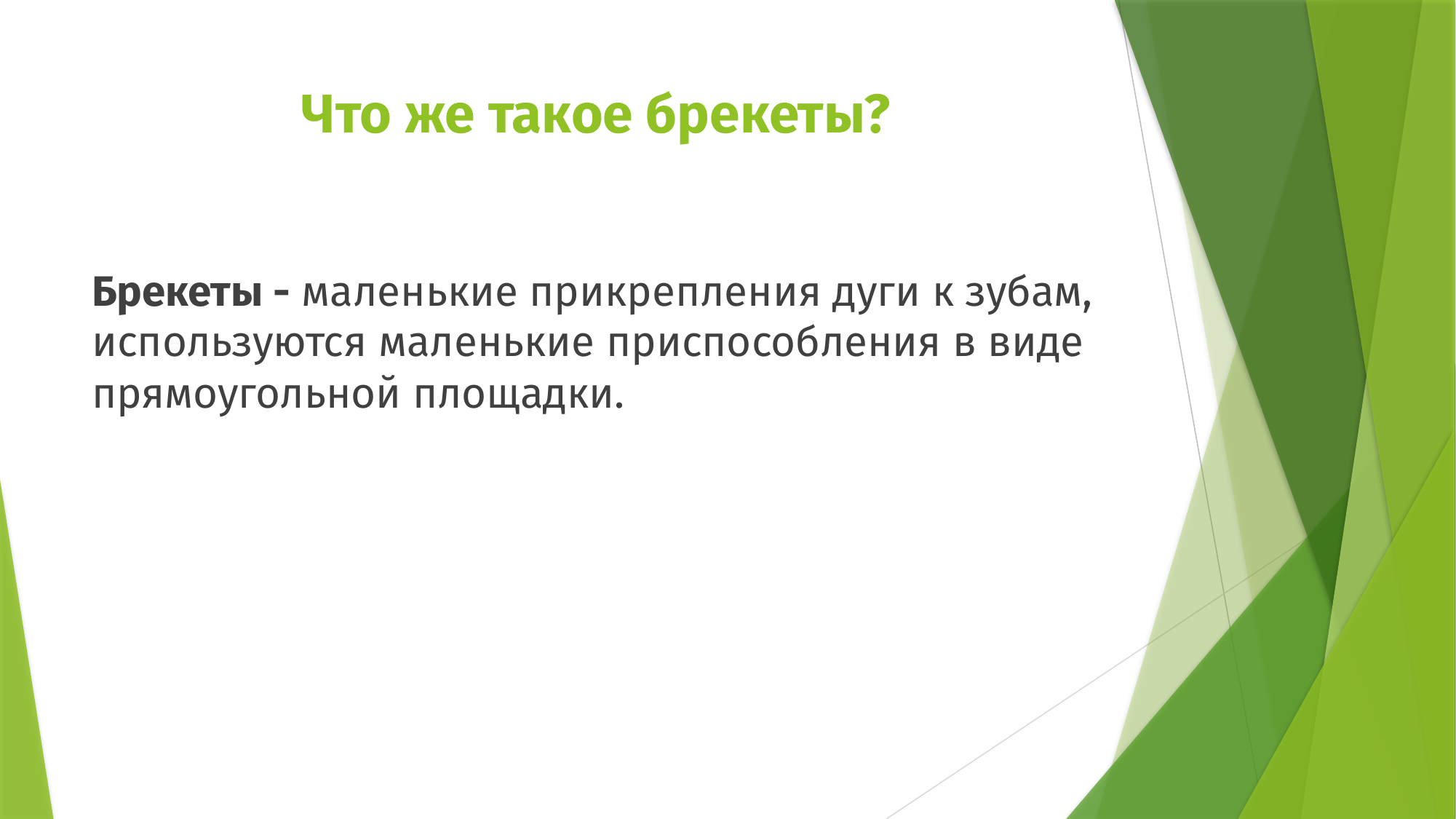

# Что же такое брекеты?
Брекеты - маленькие прикрепления дуги к зубам, используются маленькие приспособления в виде прямоугольной площадки.